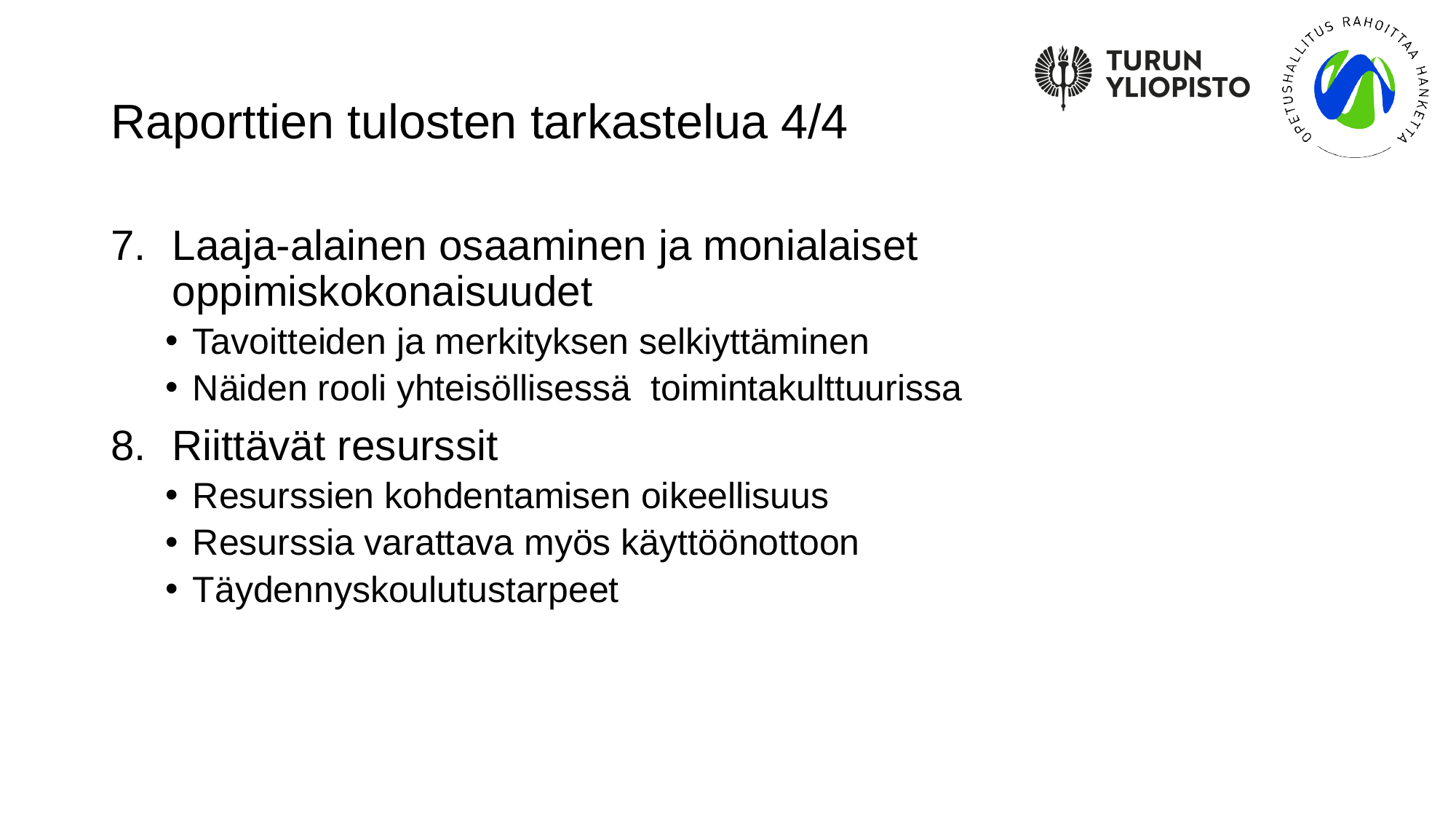

# Raporttien tulosten tarkastelua 4/4
Laaja-alainen osaaminen ja monialaiset oppimiskokonaisuudet
Tavoitteiden ja merkityksen selkiyttäminen
Näiden rooli yhteisöllisessä  toimintakulttuurissa
Riittävät resurssit
Resurssien kohdentamisen oikeellisuus
Resurssia varattava myös käyttöönottoon
Täydennyskoulutustarpeet